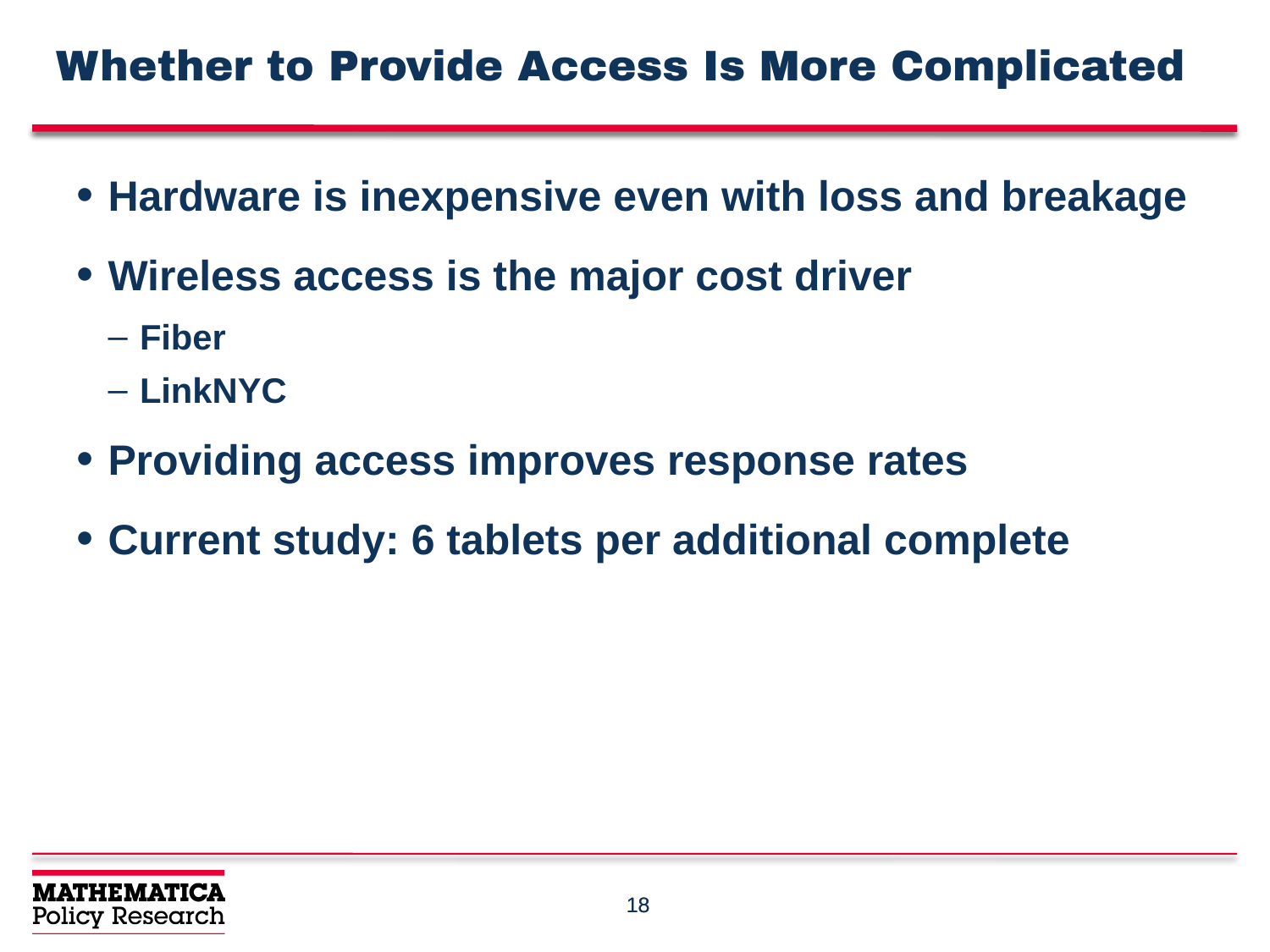

# Whether to Provide Access Is More Complicated
Hardware is inexpensive even with loss and breakage
Wireless access is the major cost driver
Fiber
LinkNYC
Providing access improves response rates
Current study: 6 tablets per additional complete